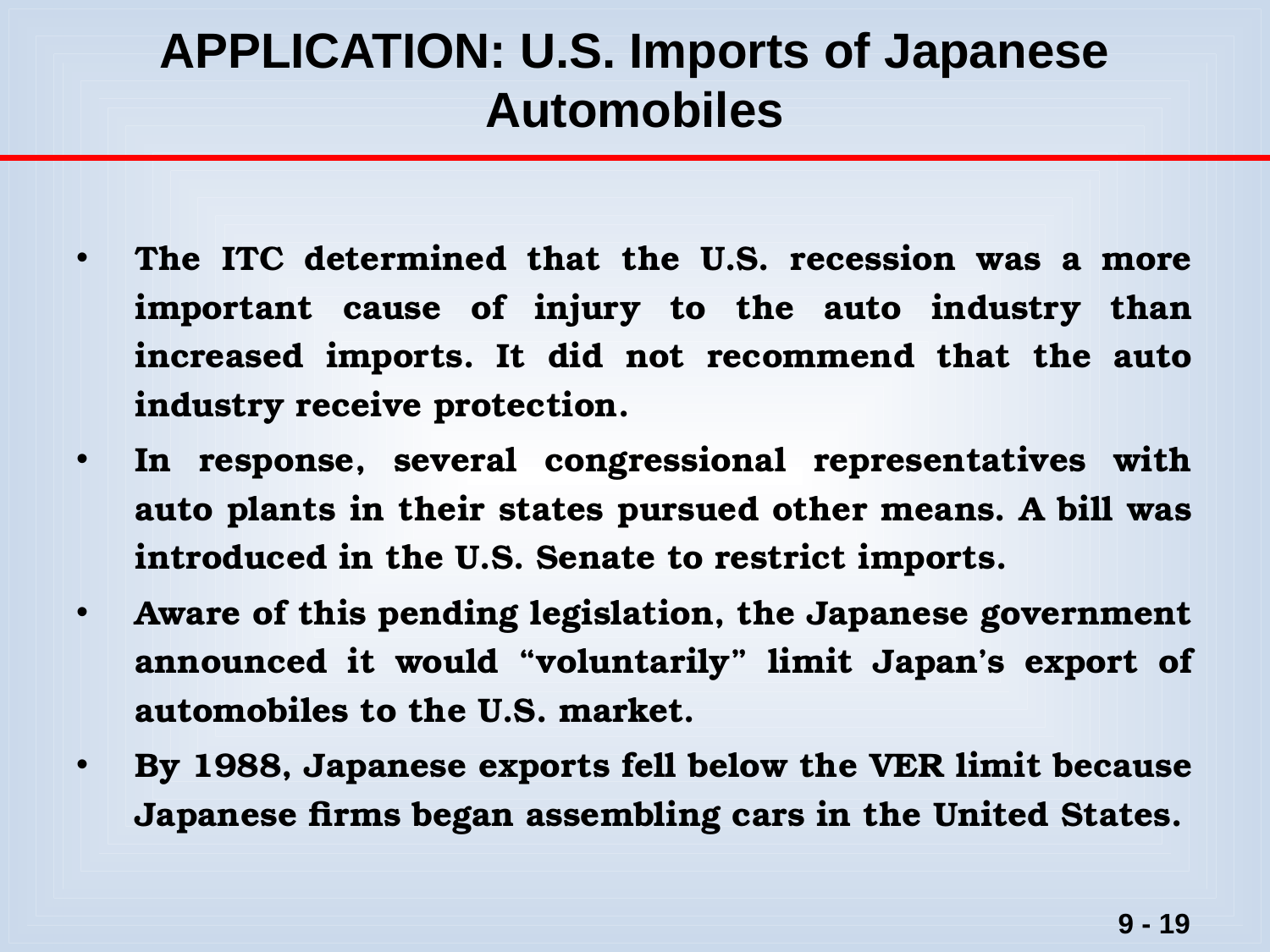

# APPLICATION: U.S. Imports of Japanese Automobiles
The ITC determined that the U.S. recession was a more important cause of injury to the auto industry than increased imports. It did not recommend that the auto industry receive protection.
In response, several congressional representatives with auto plants in their states pursued other means. A bill was introduced in the U.S. Senate to restrict imports.
Aware of this pending legislation, the Japanese government announced it would “voluntarily” limit Japan’s export of automobiles to the U.S. market.
By 1988, Japanese exports fell below the VER limit because Japanese firms began assembling cars in the United States.